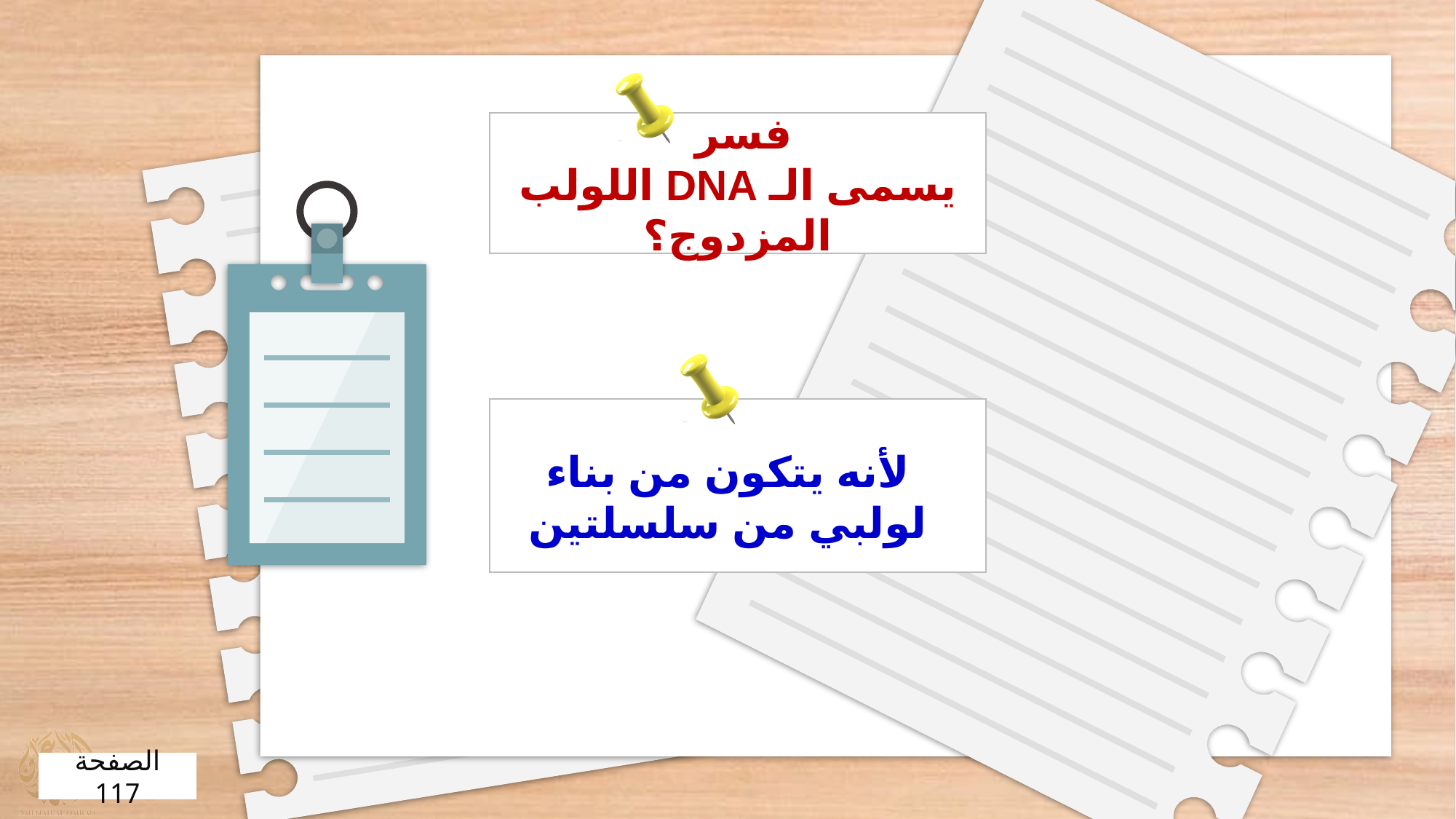

فسر
يسمى الـ DNA اللولب المزدوج؟
لأنه يتكون من بناء لولبي من سلسلتين
الصفحة 117